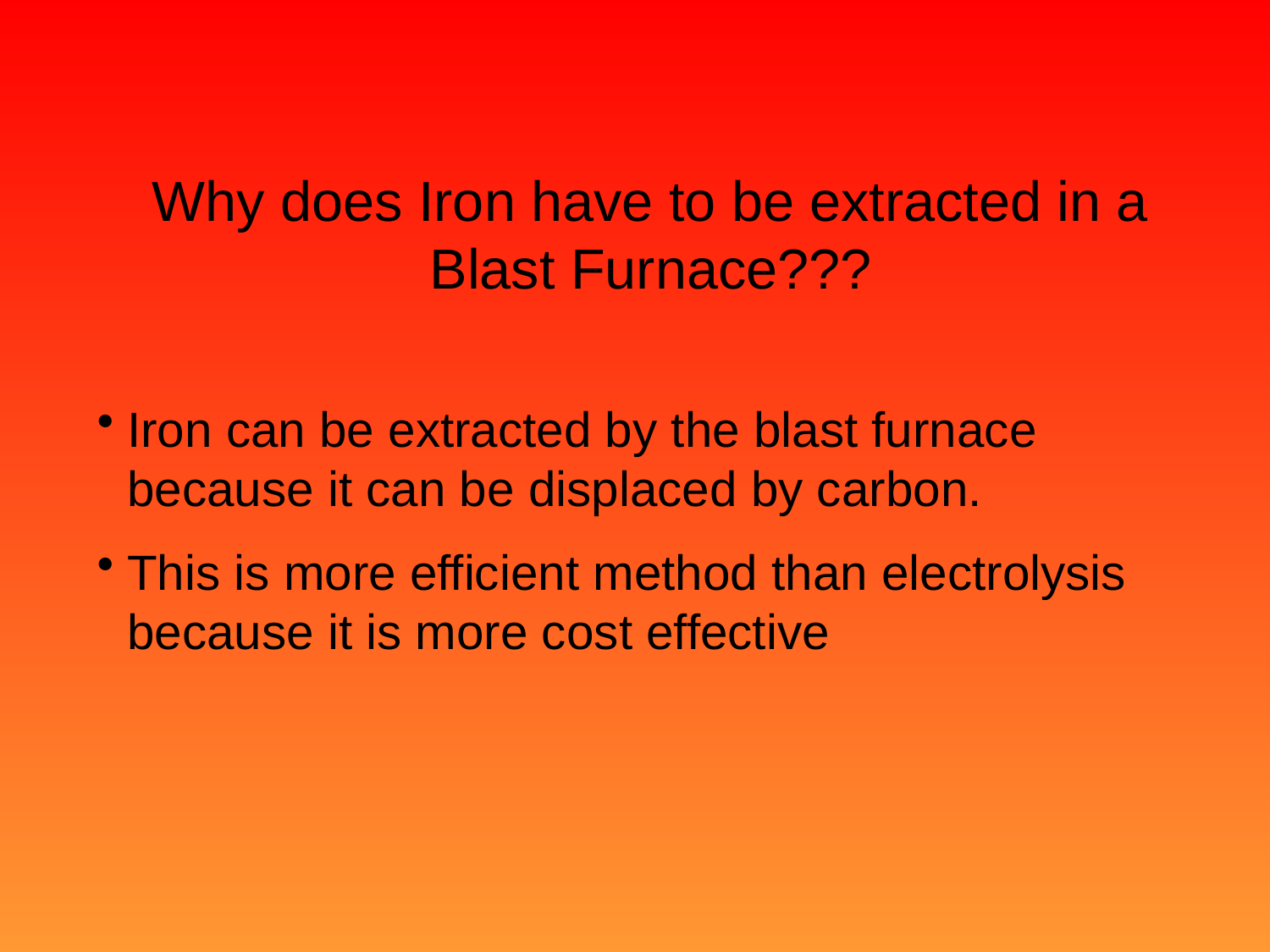

Why does Iron have to be extracted in a Blast Furnace???
Iron can be extracted by the blast furnace because it can be displaced by carbon.
This is more efficient method than electrolysis because it is more cost effective